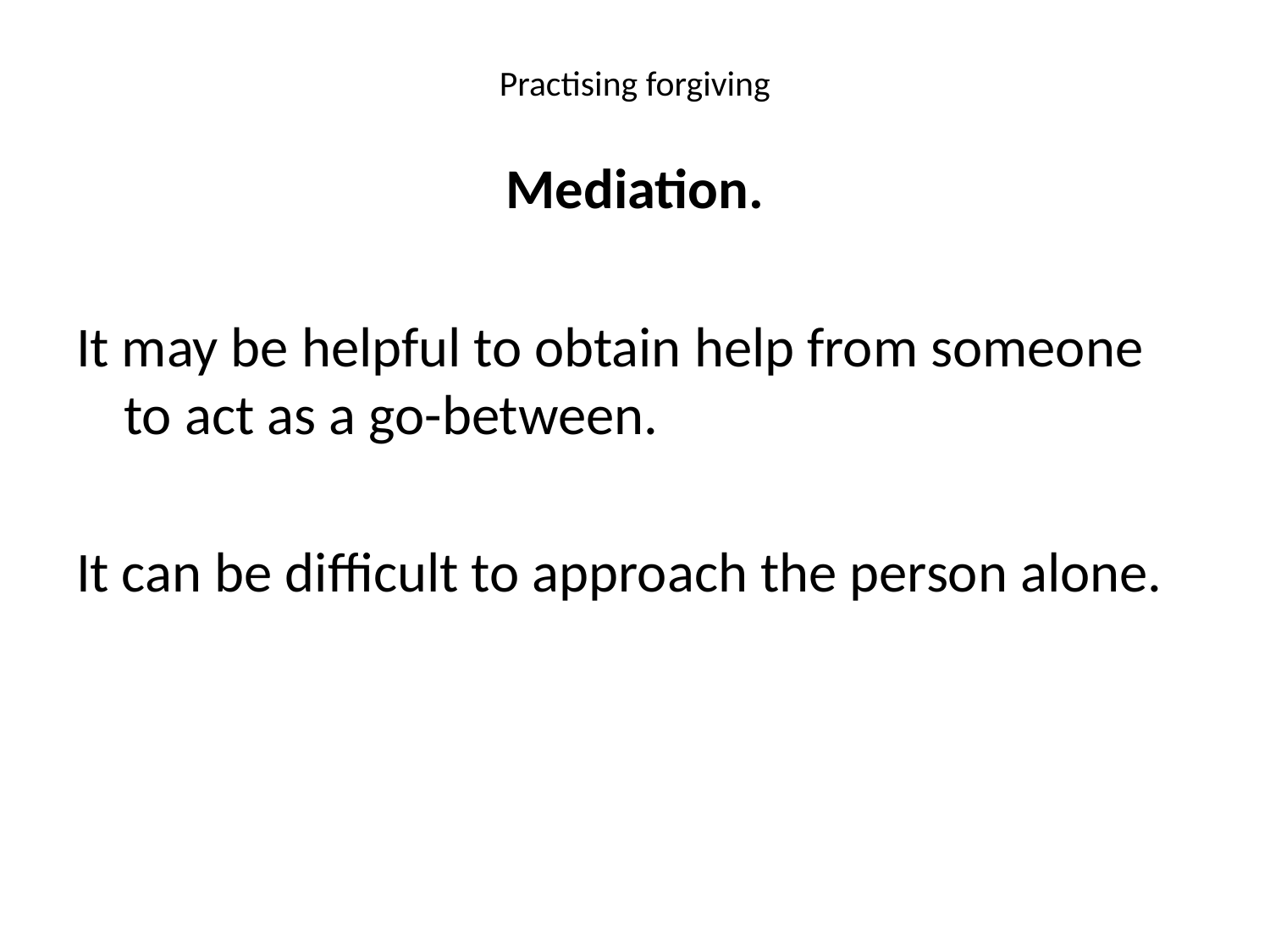

# Practising forgiving
Mediation.

It may be helpful to obtain help from someone to act as a go-between.

It can be difficult to approach the person alone.